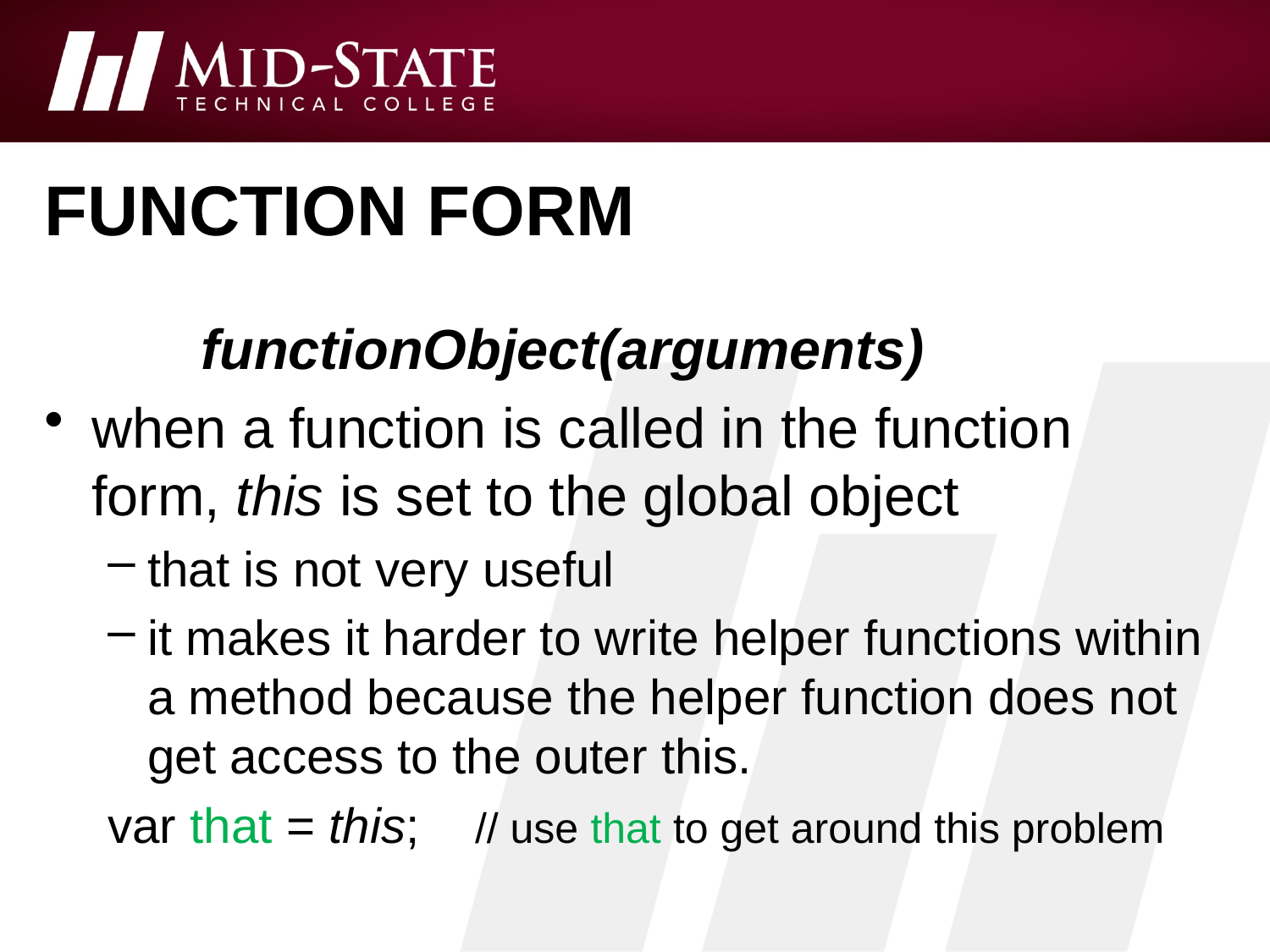

# function form
          functionObject(arguments)
when a function is called in the function form, this is set to the global object
that is not very useful
it makes it harder to write helper functions within a method because the helper function does not get access to the outer this.
var that = this;    // use that to get around this problem